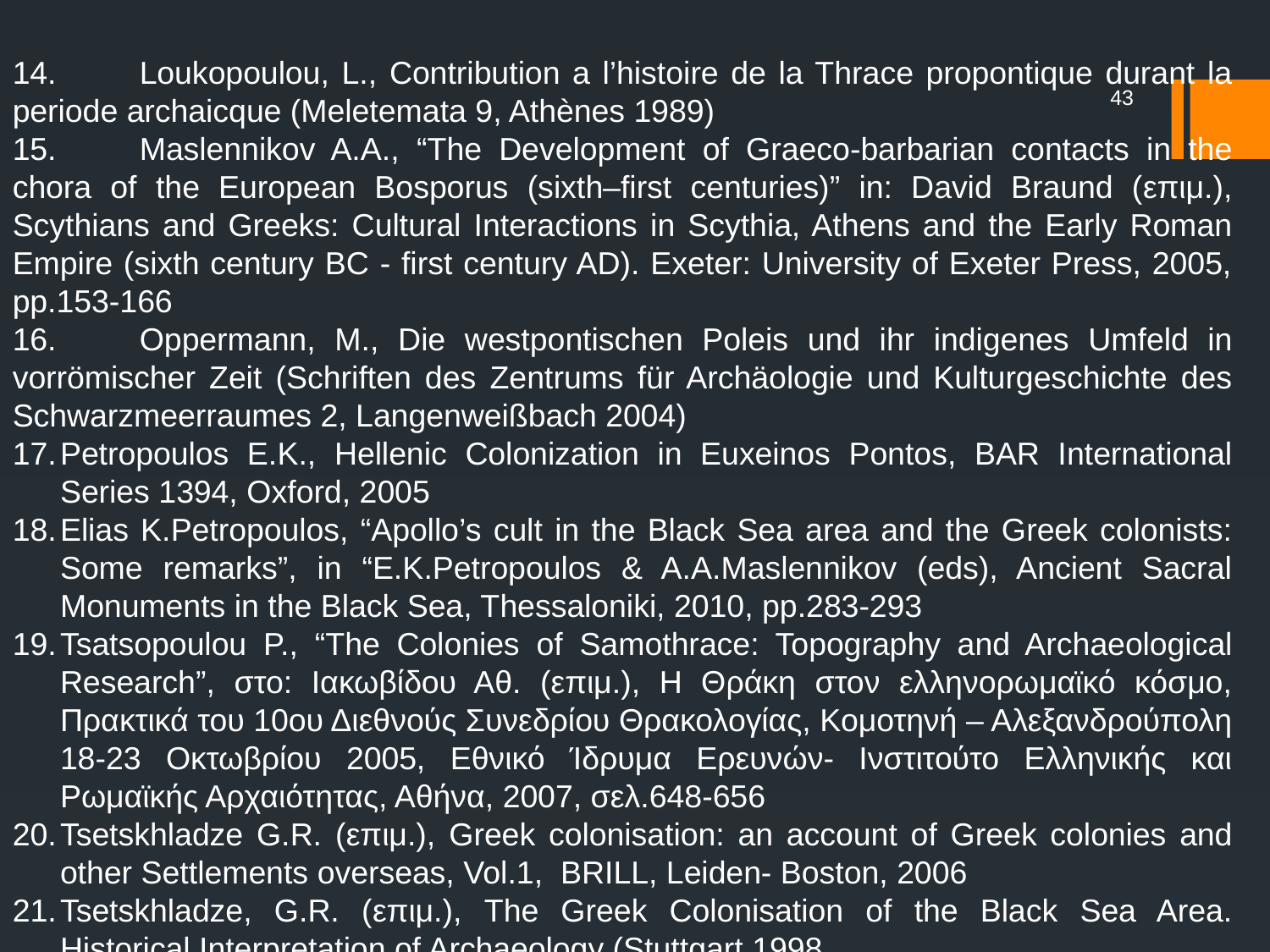

14.	Loukopoulou, L., Contribution a l’histoire de la Thrace propontique durant la periode archaicque (Meletemata 9, Athènes 1989)
15.	Maslennikov A.A., “The Development of Graeco-barbarian contacts in the chora of the European Bosporus (sixth–first centuries)” in: David Braund (επιμ.), Scythians and Greeks: Cultural Interactions in Scythia, Athens and the Early Roman Empire (sixth century BC - first century AD). Exeter: University of Exeter Press, 2005, pp.153-166
16.	Oppermann, M., Die westpontischen Poleis und ihr indigenes Umfeld in vorrömischer Zeit (Schriften des Zentrums für Archäologie und Kulturgeschichte des Schwarzmeerraumes 2, Langenweißbach 2004)
Petropoulos E.K., Hellenic Colonization in Euxeinos Pontos, BAR International Series 1394, Oxford, 2005
Elias K.Petropoulos, “Apollo’s cult in the Black Sea area and the Greek colonists: Some remarks”, in “E.K.Petropoulos & A.A.Maslennikov (eds), Ancient Sacral Monuments in the Black Sea, Thessaloniki, 2010, pp.283-293
Tsatsopoulou P., “The Colonies of Samothrace: Topography and Archaeological Research”, στο: Ιακωβίδου Αθ. (επιμ.), Η Θράκη στον ελληνορωμαϊκό κόσμο, Πρακτικά του 10ου Διεθνούς Συνεδρίου Θρακολογίας, Κομοτηνή – Αλεξανδρούπολη 18-23 Οκτωβρίου 2005, Εθνικό Ίδρυμα Ερευνών- Ινστιτούτο Ελληνικής και Ρωμαϊκής Αρχαιότητας, Αθήνα, 2007, σελ.648-656
Tsetskhladze G.R. (επιμ.), Greek colonisation: an account of Greek colonies and other Settlements overseas, Vol.1,  BRILL, Leiden- Boston, 2006
Tsetskhladze, G.R. (επιμ.), The Greek Colonisation of the Black Sea Area. Historical Interpretation of Archaeology (Stuttgart 1998
43